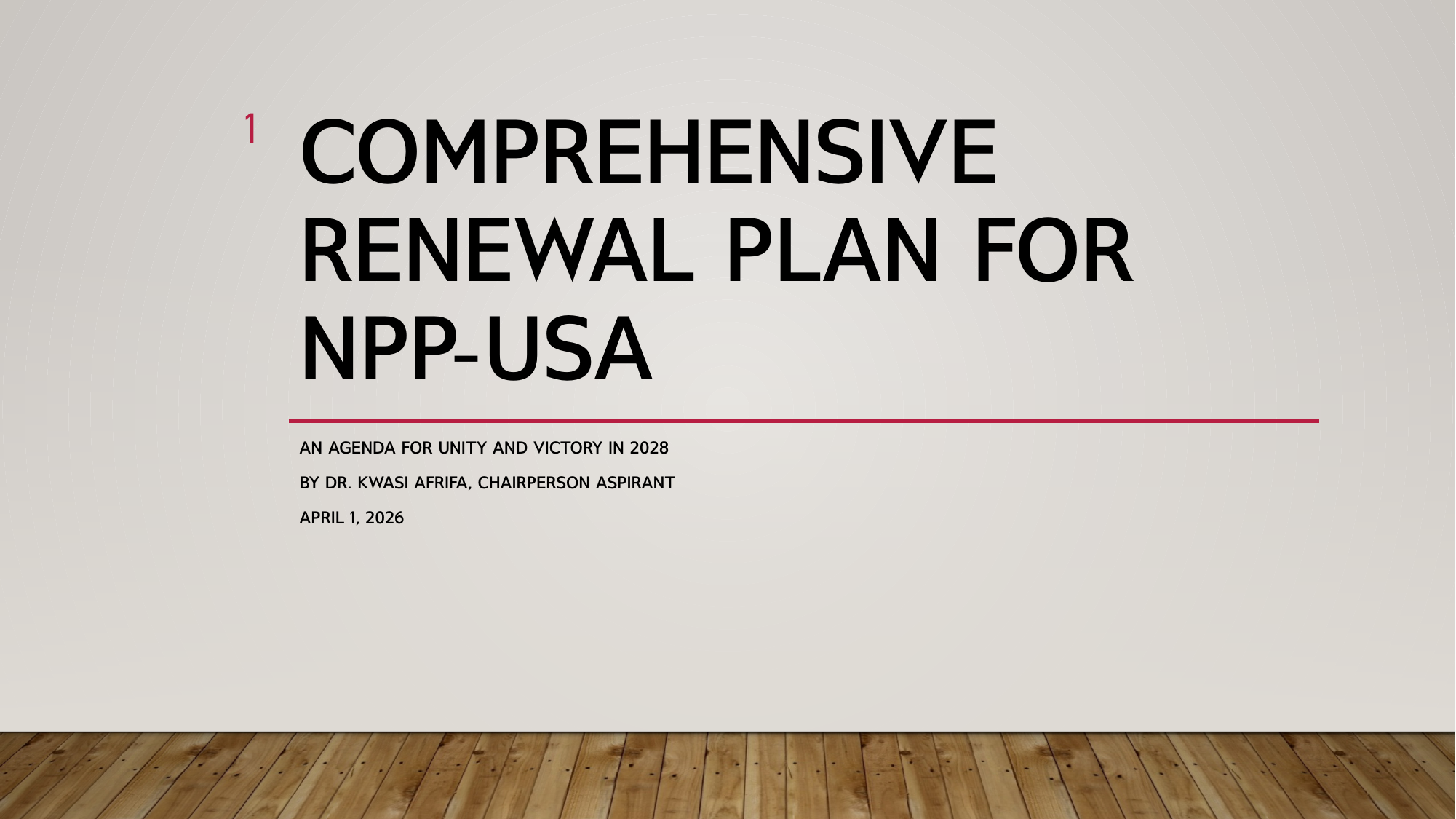

1
# COMPREHENSIVE RENEWAL PLAN FOR NPP-USA
An Agenda for Unity and Victory in 2028
By Dr. Kwasi Afrifa, Chairperson Aspirant
April 1, 2026